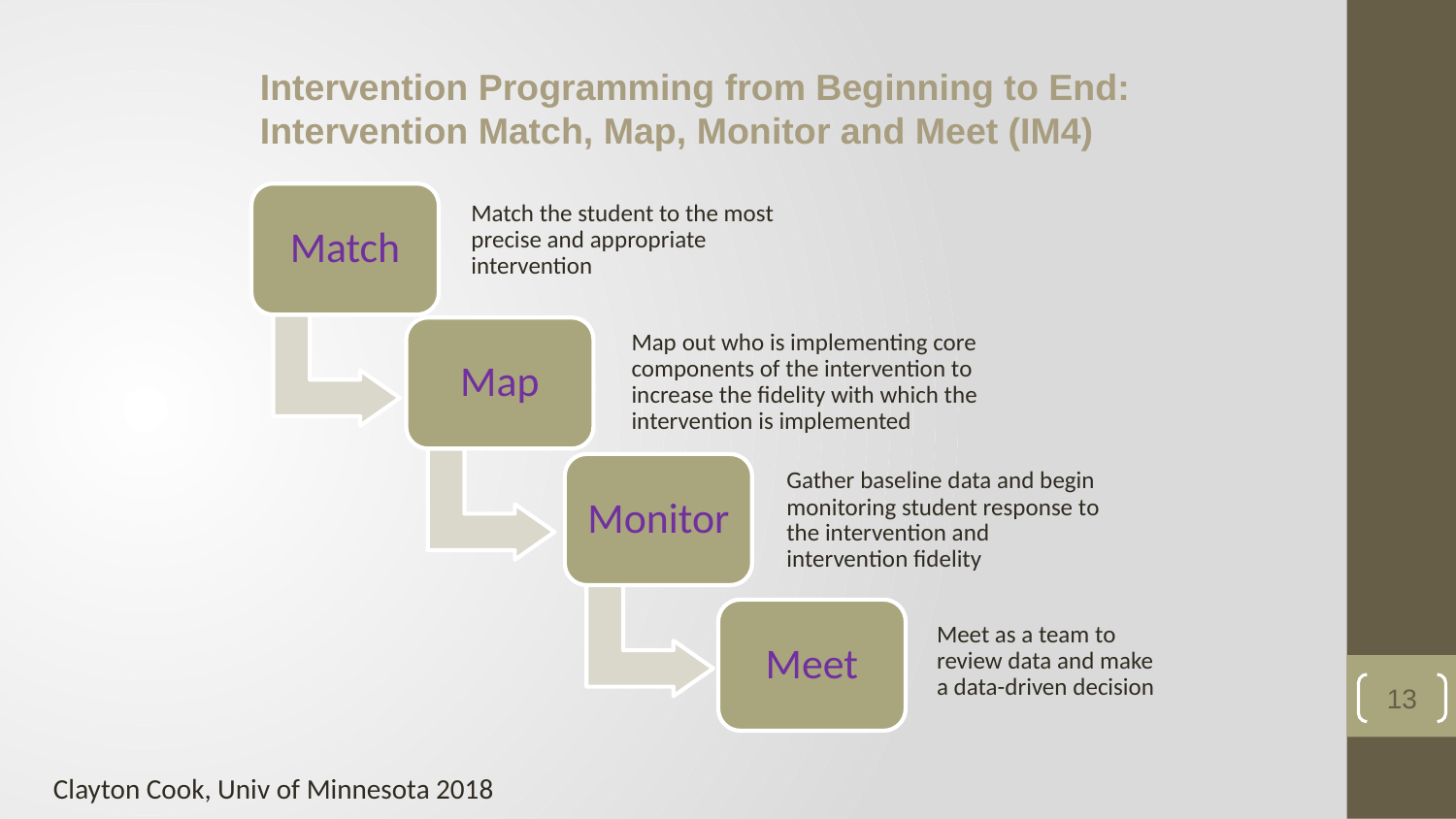

13
Intervention Programming from Beginning to End: Intervention Match, Map, Monitor and Meet (IM4)
Match the student to the most precise and appropriate intervention
Match

Map
Map out who is implementing core components of the intervention to increase the fidelity with which the intervention is implemented

Monitor
Gather baseline data and begin monitoring student response to the intervention and intervention fidelity

Meet
Meet as a team to review data and make a data-driven decision
Clayton Cook, Univ of Minnesota 2018